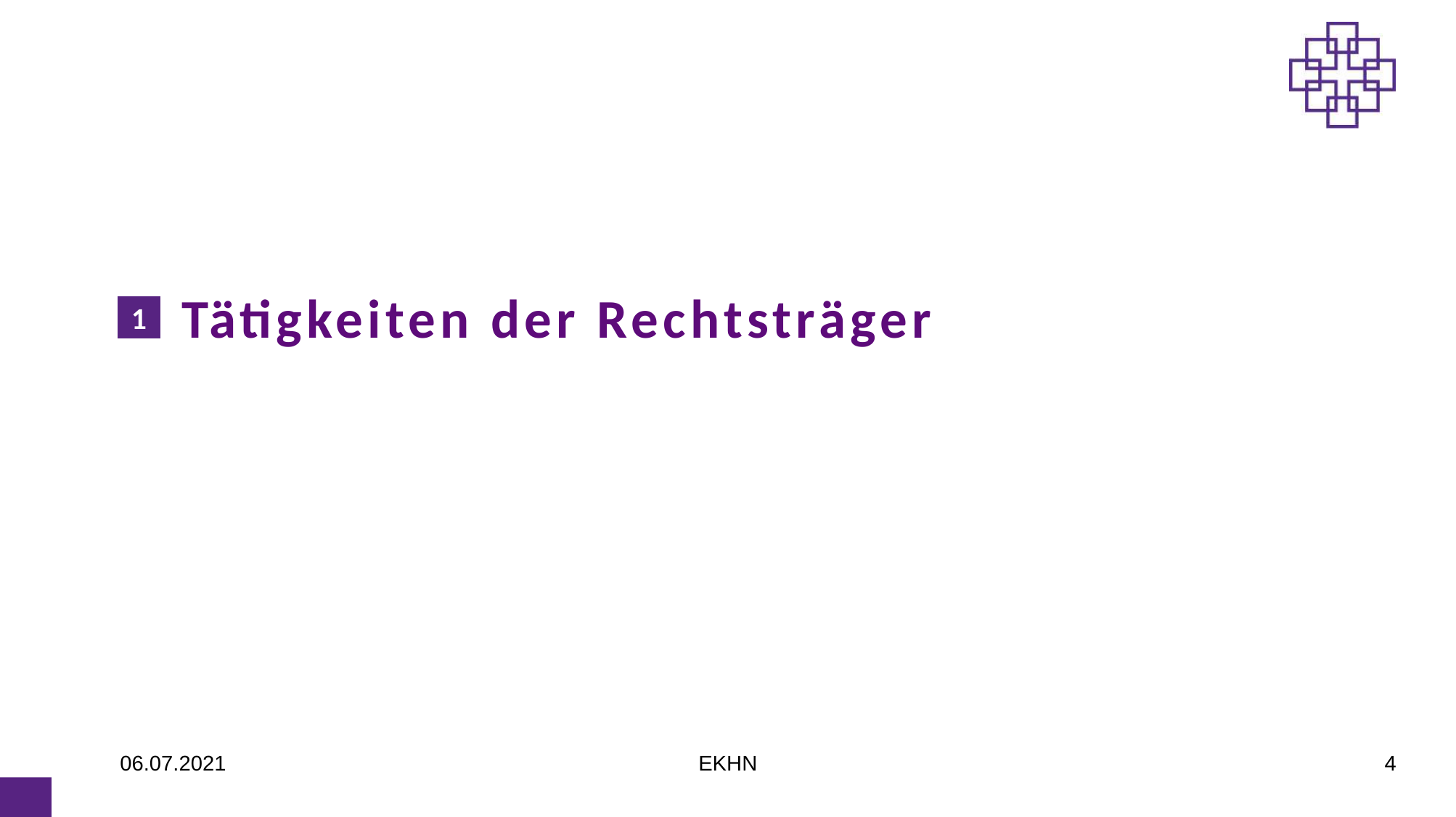

Tätigkeiten der Rechtsträger
1
06.07.2021
EKHN
4